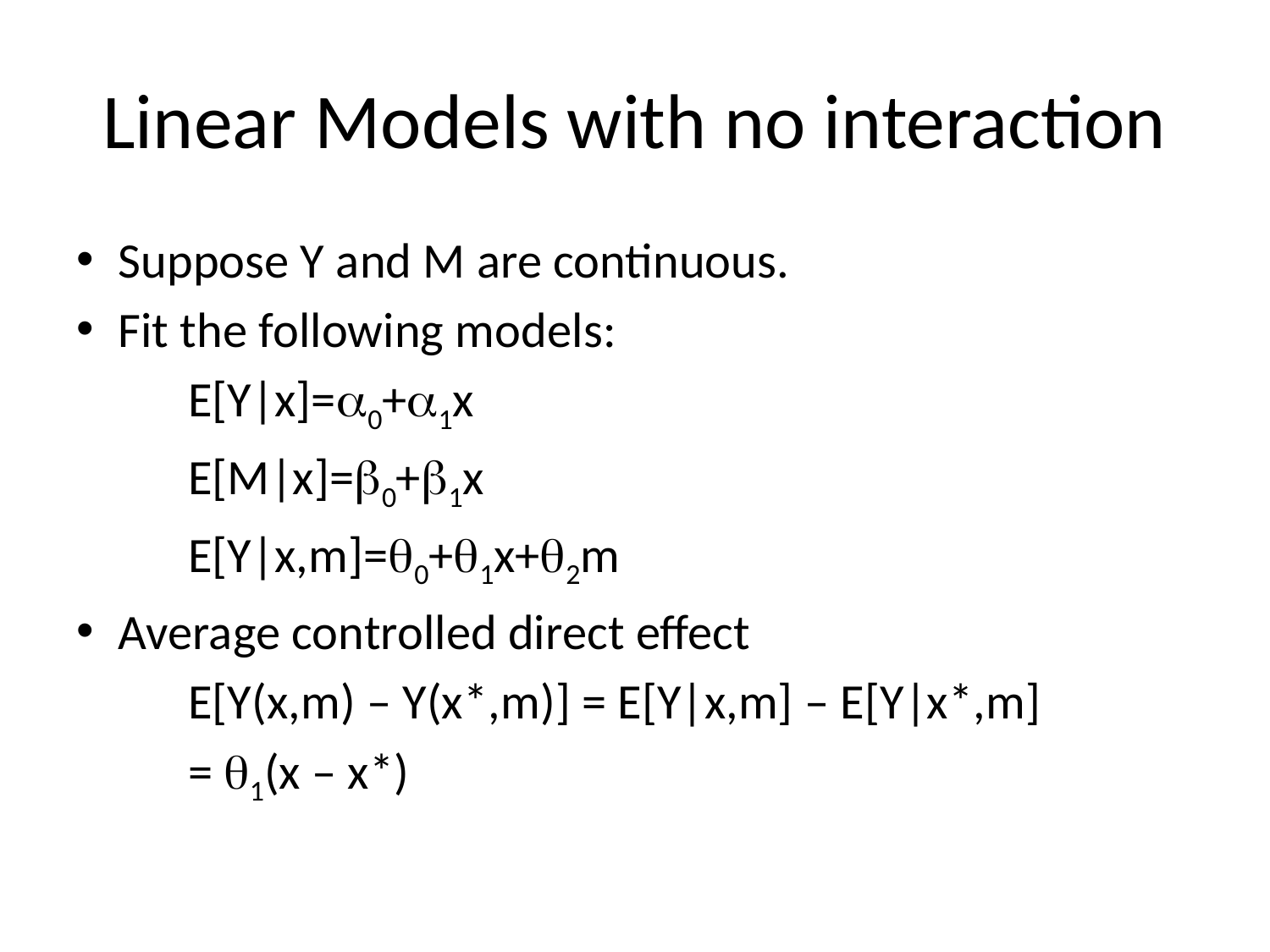

# Linear Models with no interaction
Suppose Y and M are continuous.
Fit the following models:
		E[Y|x]=α0+α1x
		E[M|x]=β0+β1x
		E[Y|x,m]=θ0+θ1x+θ2m
Average controlled direct effect
		E[Y(x,m) – Y(x*,m)] = E[Y|x,m] – E[Y|x*,m]
									= θ1(x – x*)